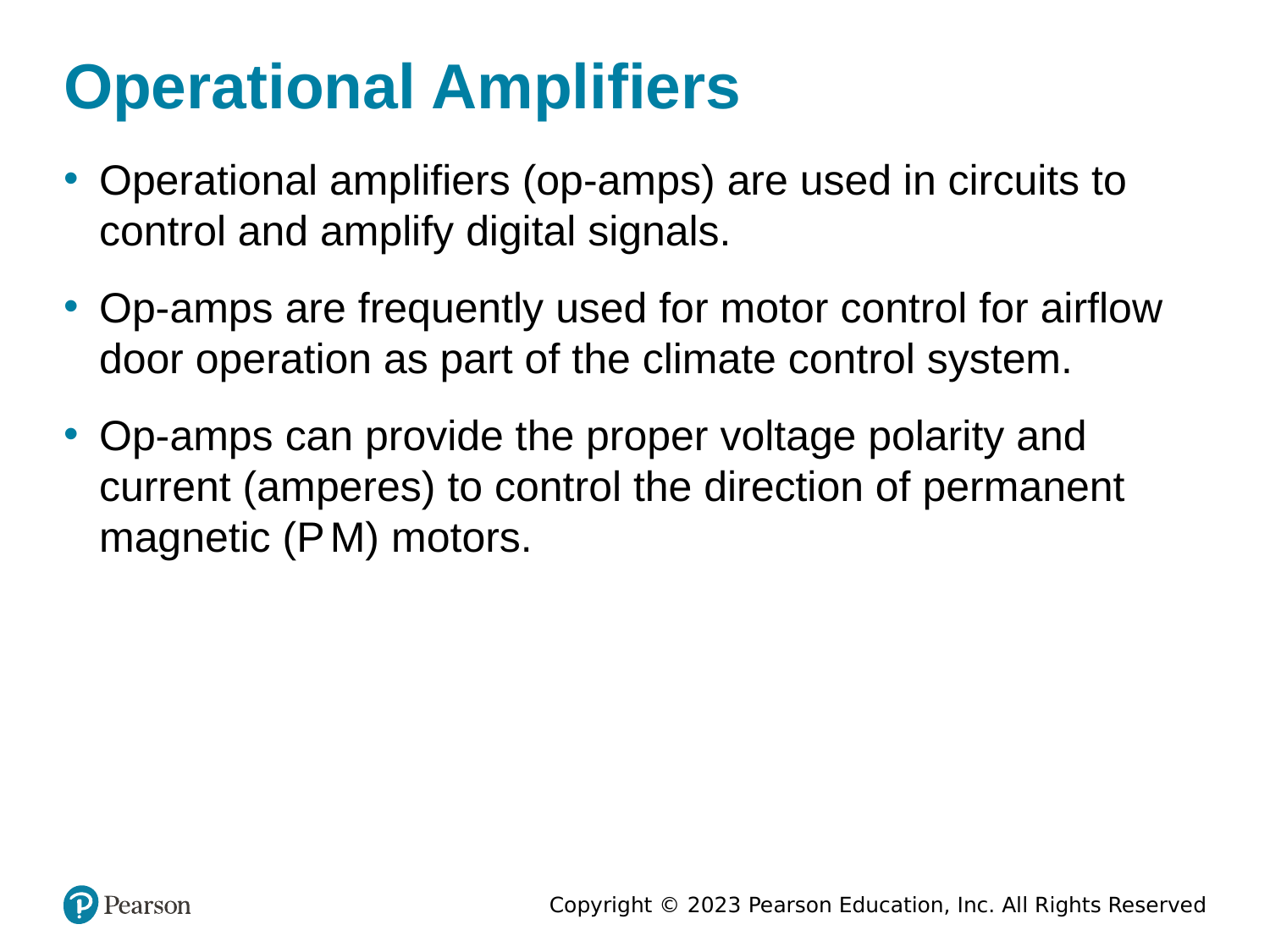

# Operational Amplifiers
Operational amplifiers (op-amps) are used in circuits to control and amplify digital signals.
Op-amps are frequently used for motor control for airflow door operation as part of the climate control system.
Op-amps can provide the proper voltage polarity and current (amperes) to control the direction of permanent magnetic (P M) motors.